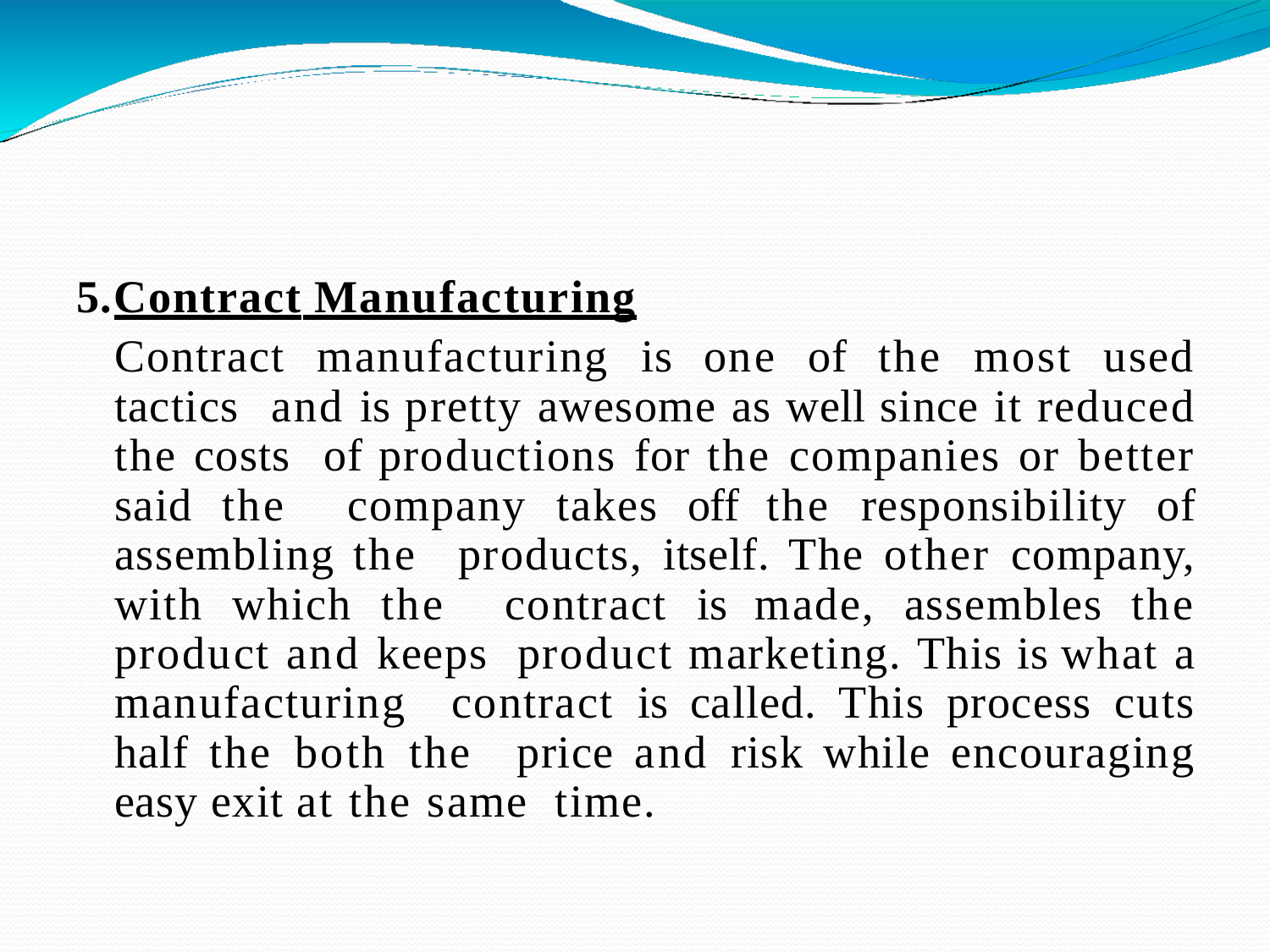

5.Contract Manufacturing
Contract manufacturing is one of the most used tactics  and is pretty awesome as well since it reduced the costs  of productions for the companies or better said the  company takes off the responsibility of assembling the  products, itself. The other company, with which the  contract is made, assembles the product and keeps  product marketing. This is what a manufacturing  contract is called. This process cuts half the both the  price and risk while encouraging easy exit at the same  time.